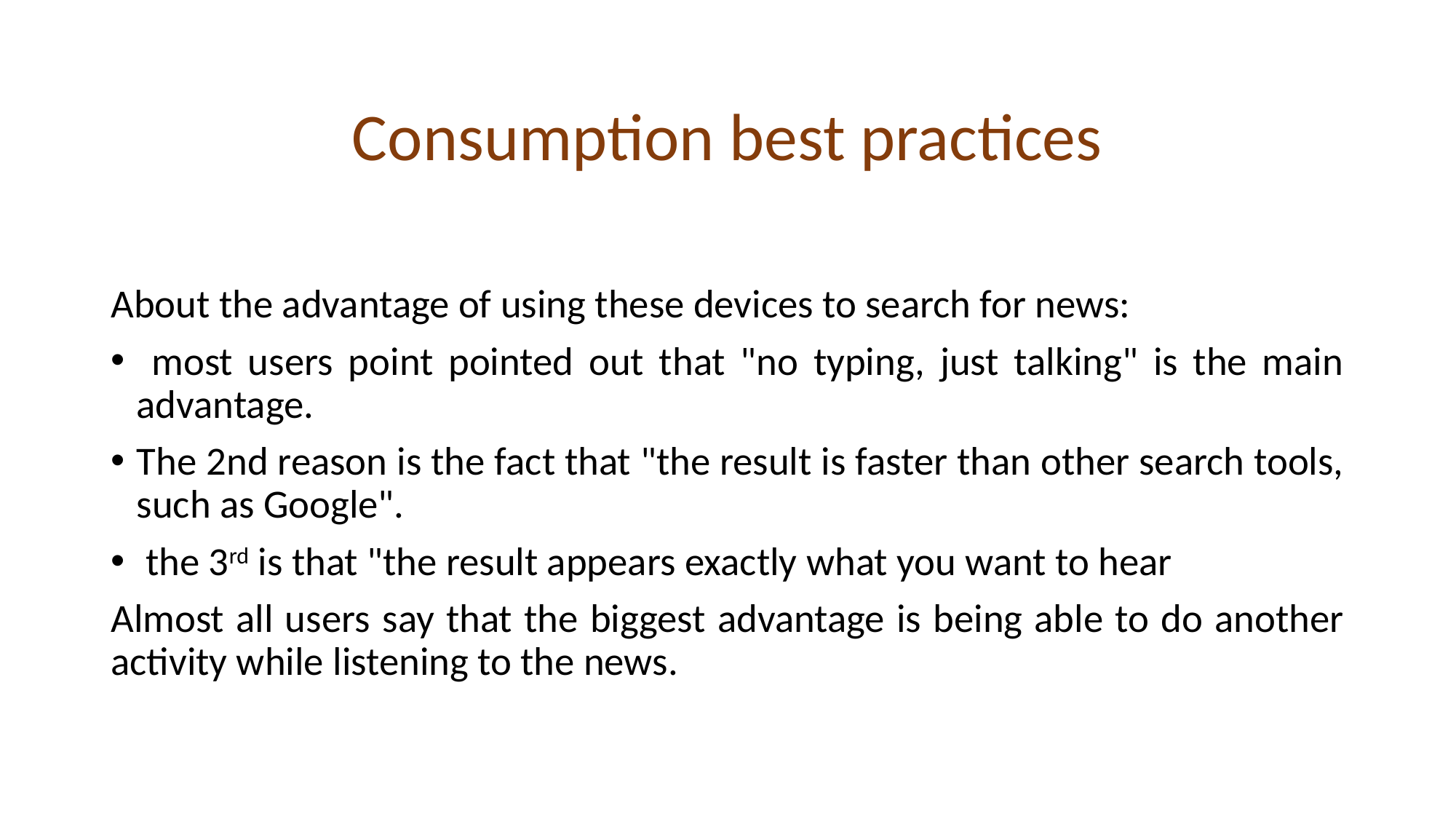

Consumption best practices
About the advantage of using these devices to search for news:
 most users point pointed out that "no typing, just talking" is the main advantage.
The 2nd reason is the fact that "the result is faster than other search tools, such as Google".
 the 3rd is that "the result appears exactly what you want to hear
Almost all users say that the biggest advantage is being able to do another activity while listening to the news.